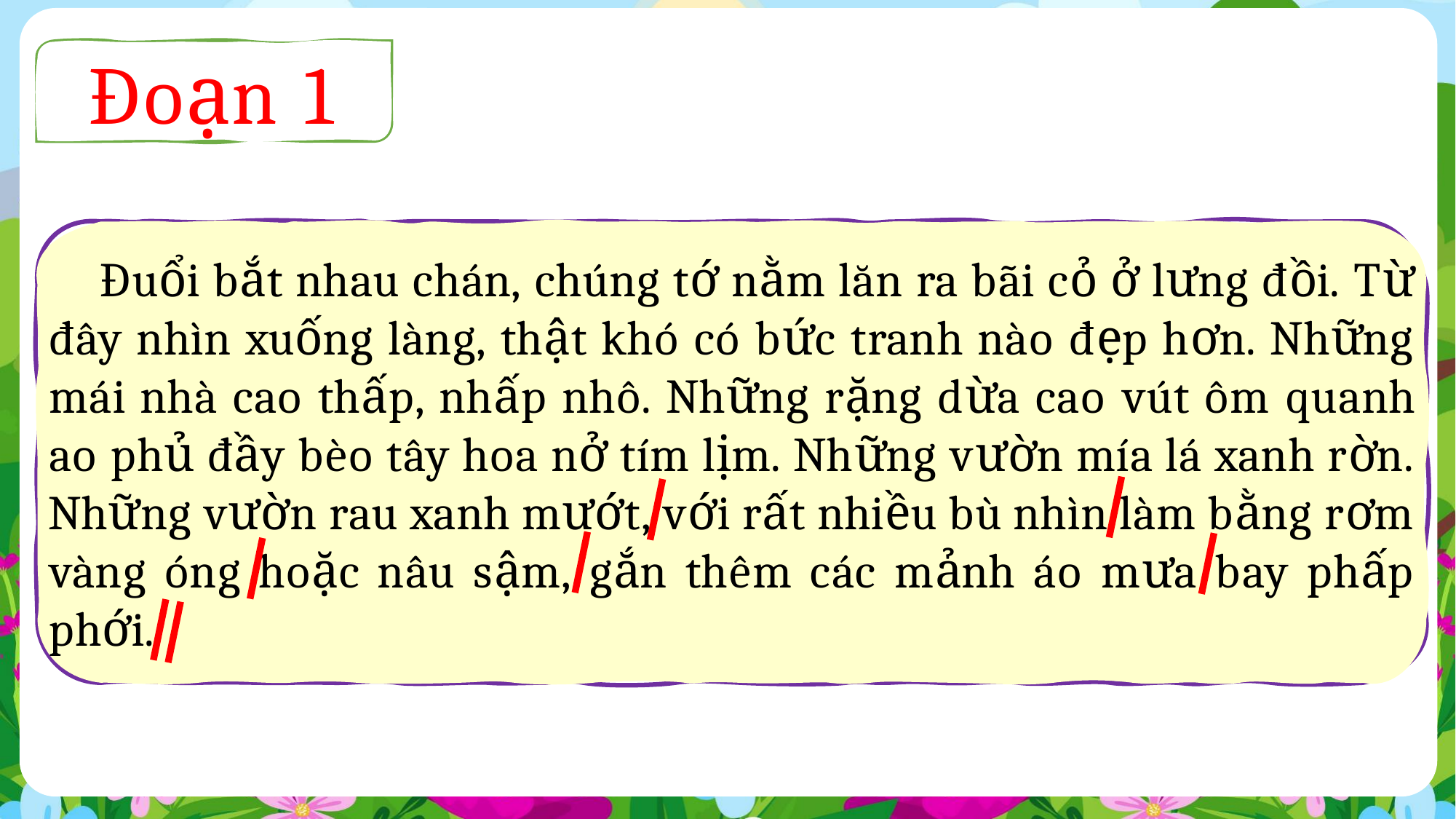

Đoạn 1
    Đuổi bắt nhau chán, chúng tớ nằm lăn ra bãi cỏ ở lưng đồi. Từ đây nhìn xuống làng, thật khó có bức tranh nào đẹp hơn. Những mái nhà cao thấp, nhấp nhô. Những rặng dừa cao vút ôm quanh ao phủ đầy bèo tây hoa nở tím lịm. Những vườn mía lá xanh rờn. Những vườn rau xanh mướt, với rất nhiều bù nhìn làm bằng rơm vàng óng hoặc nâu sậm, gắn thêm các mảnh áo mưa bay phấp phới.